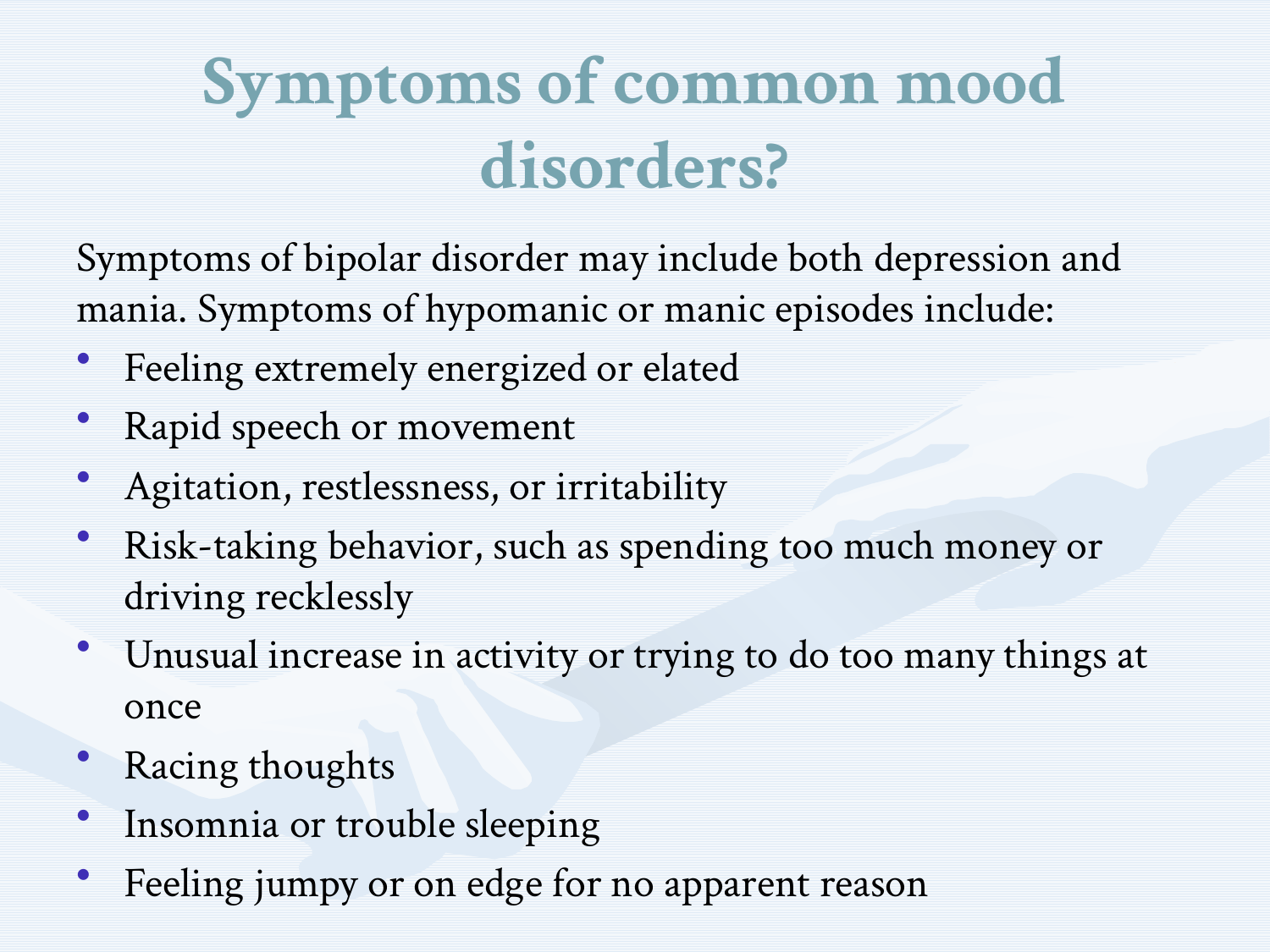

# Symptoms of common mood disorders?
Symptoms of bipolar disorder may include both depression and mania. Symptoms of hypomanic or manic episodes include:
Feeling extremely energized or elated
Rapid speech or movement
Agitation, restlessness, or irritability
Risk-taking behavior, such as spending too much money or driving recklessly
Unusual increase in activity or trying to do too many things at once
Racing thoughts
Insomnia or trouble sleeping
Feeling jumpy or on edge for no apparent reason